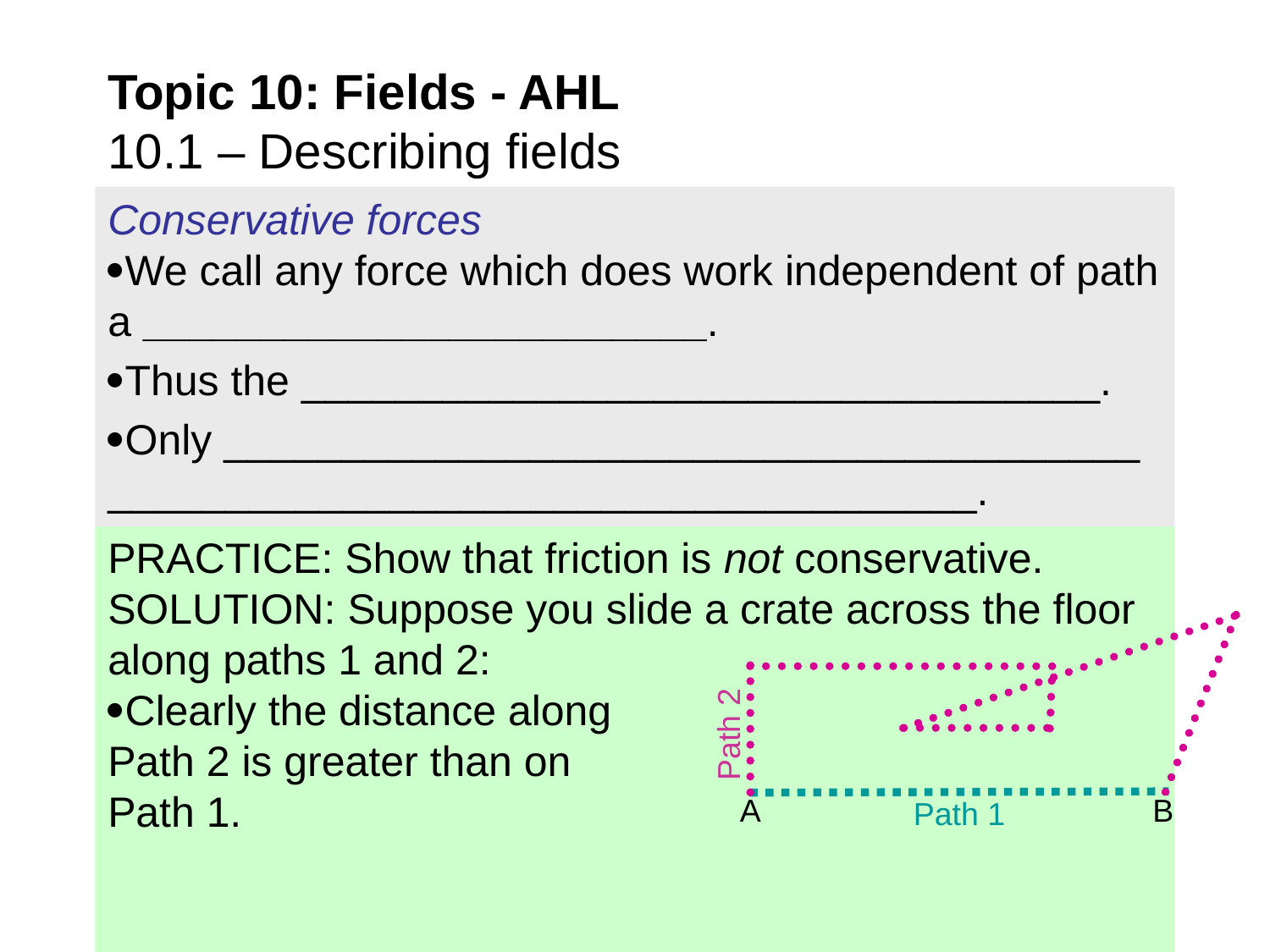

Topic 10: Fields - AHL
10.1 – Describing fields
Conservative forces
•We call any force which does work independent of path a ________________________.
•Thus the __________________________________.
•Only _______________________________________ _____________________________________.
PRACTICE: Show that friction is not conservative.
SOLUTION: Suppose you slide a crate across the floor along paths 1 and 2:
•Clearly the distance along                                             Path 2 is greater than on                                                 Path 1.

Path 2

A
B
Path 1